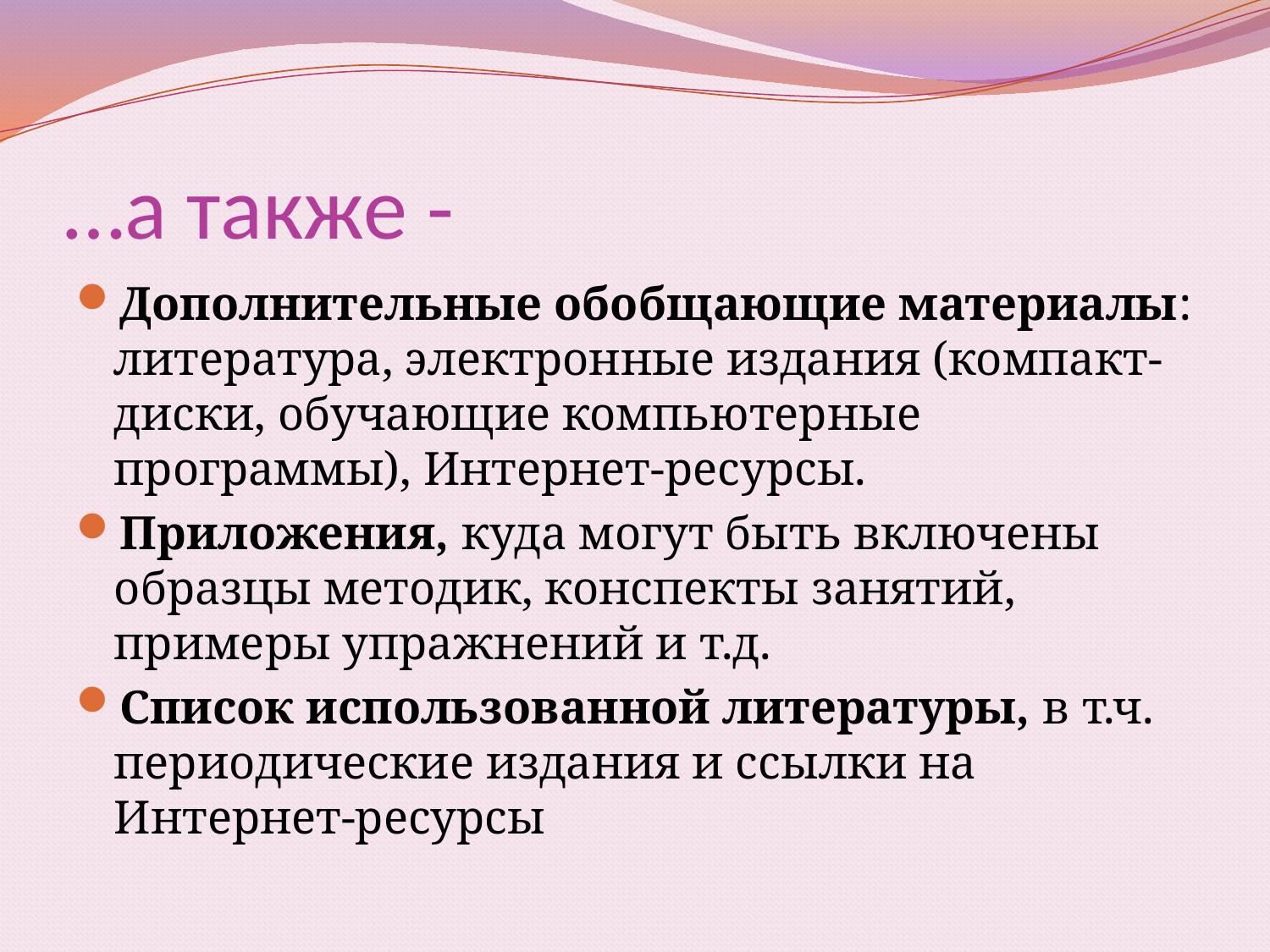

# …а также -
Дополнительные обобщающие материалы: литература, электронные издания (компакт-диски, обучающие компьютерные программы), Интернет-ресурсы.
Приложения, куда могут быть включены образцы методик, конспекты занятий, примеры упражнений и т.д.
Список использованной литературы, в т.ч. периодические издания и ссылки на Интернет-ресурсы